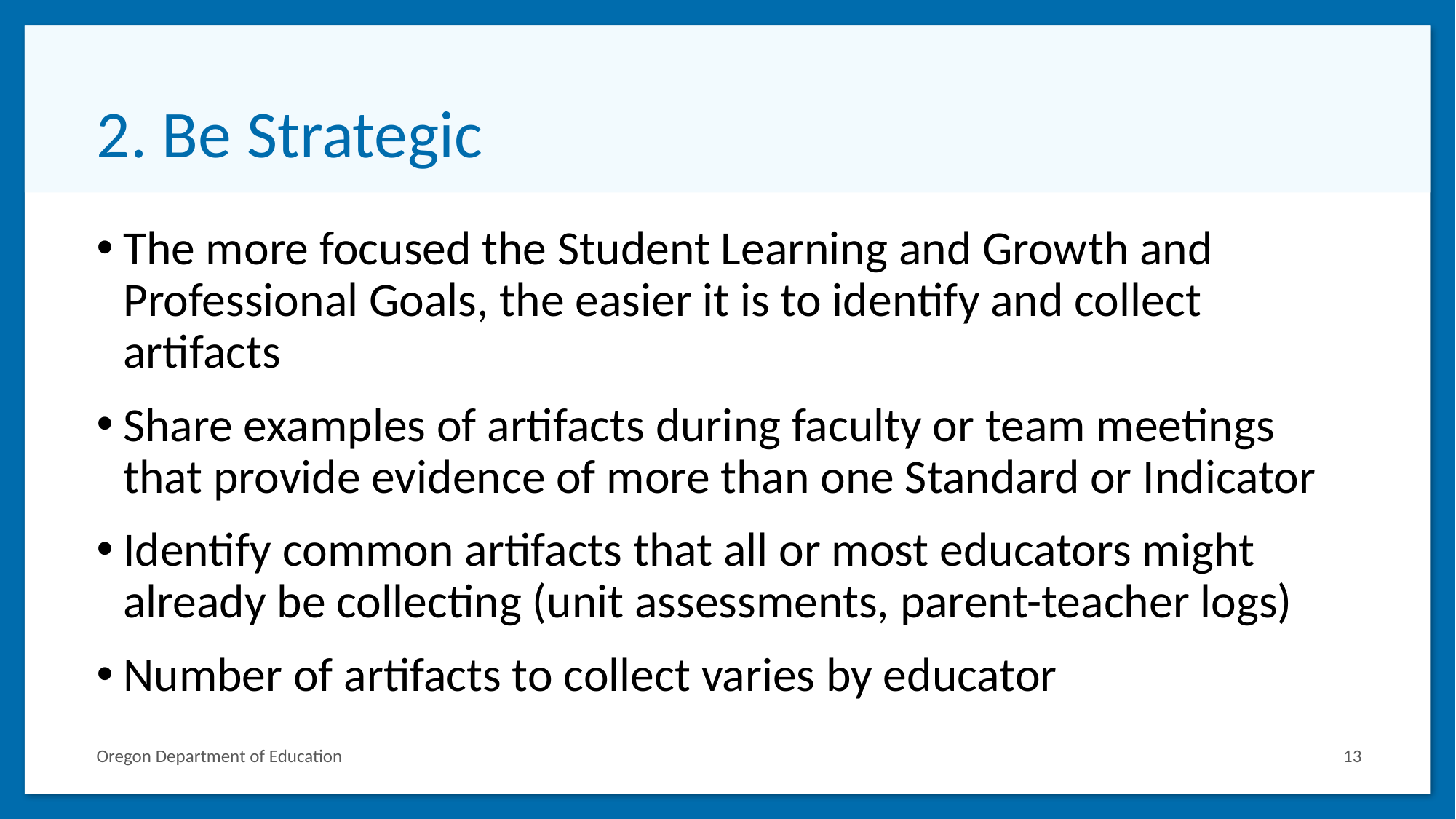

# 2. Be Strategic
The more focused the Student Learning and Growth and Professional Goals, the easier it is to identify and collect artifacts
Share examples of artifacts during faculty or team meetings that provide evidence of more than one Standard or Indicator
Identify common artifacts that all or most educators might already be collecting (unit assessments, parent-teacher logs)
Number of artifacts to collect varies by educator

Oregon Department of Education
13